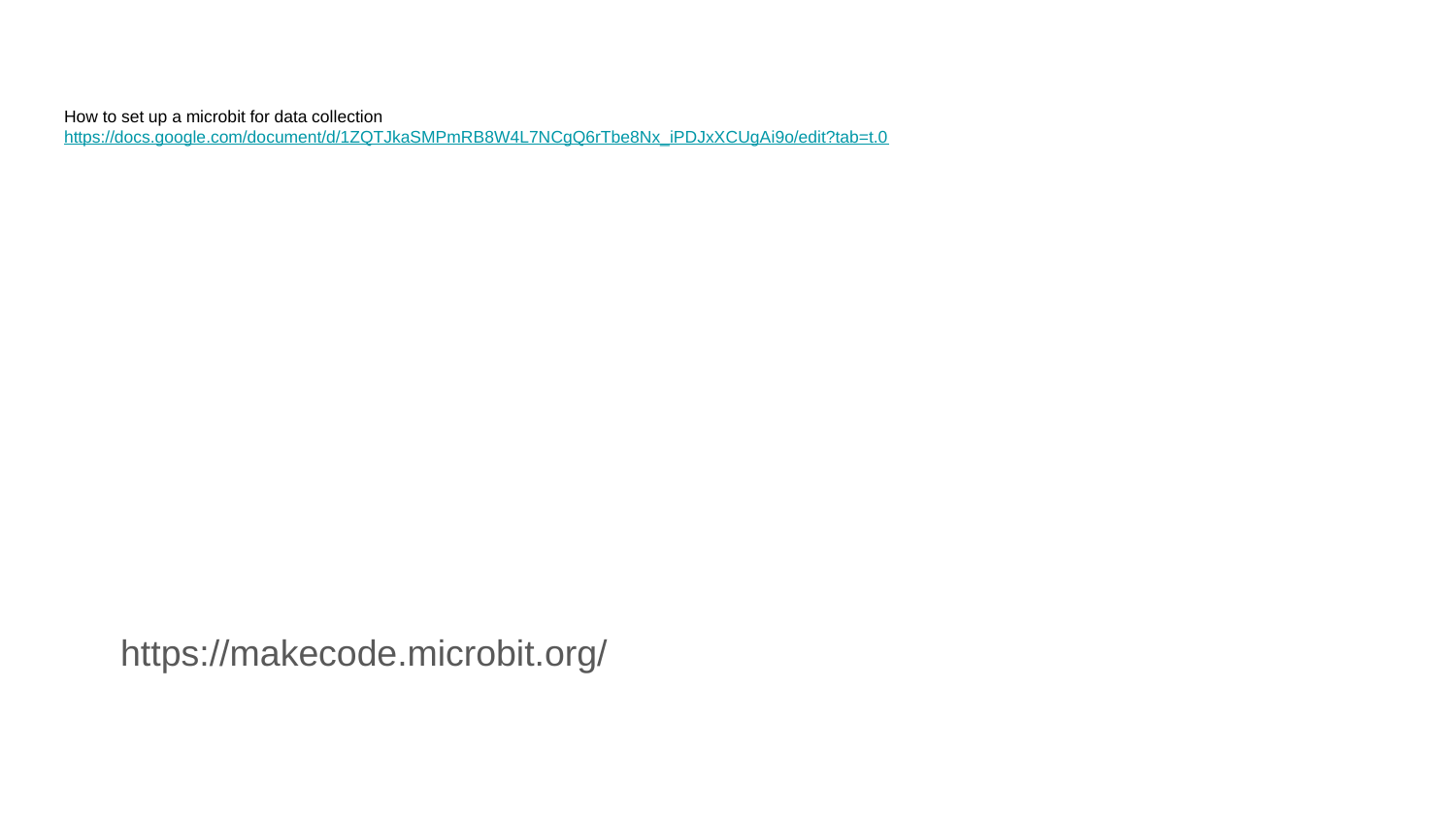

# How to set up a microbit for data collection
https://docs.google.com/document/d/1ZQTJkaSMPmRB8W4L7NCgQ6rTbe8Nx_iPDJxXCUgAi9o/edit?tab=t.0

https://makecode.microbit.org/